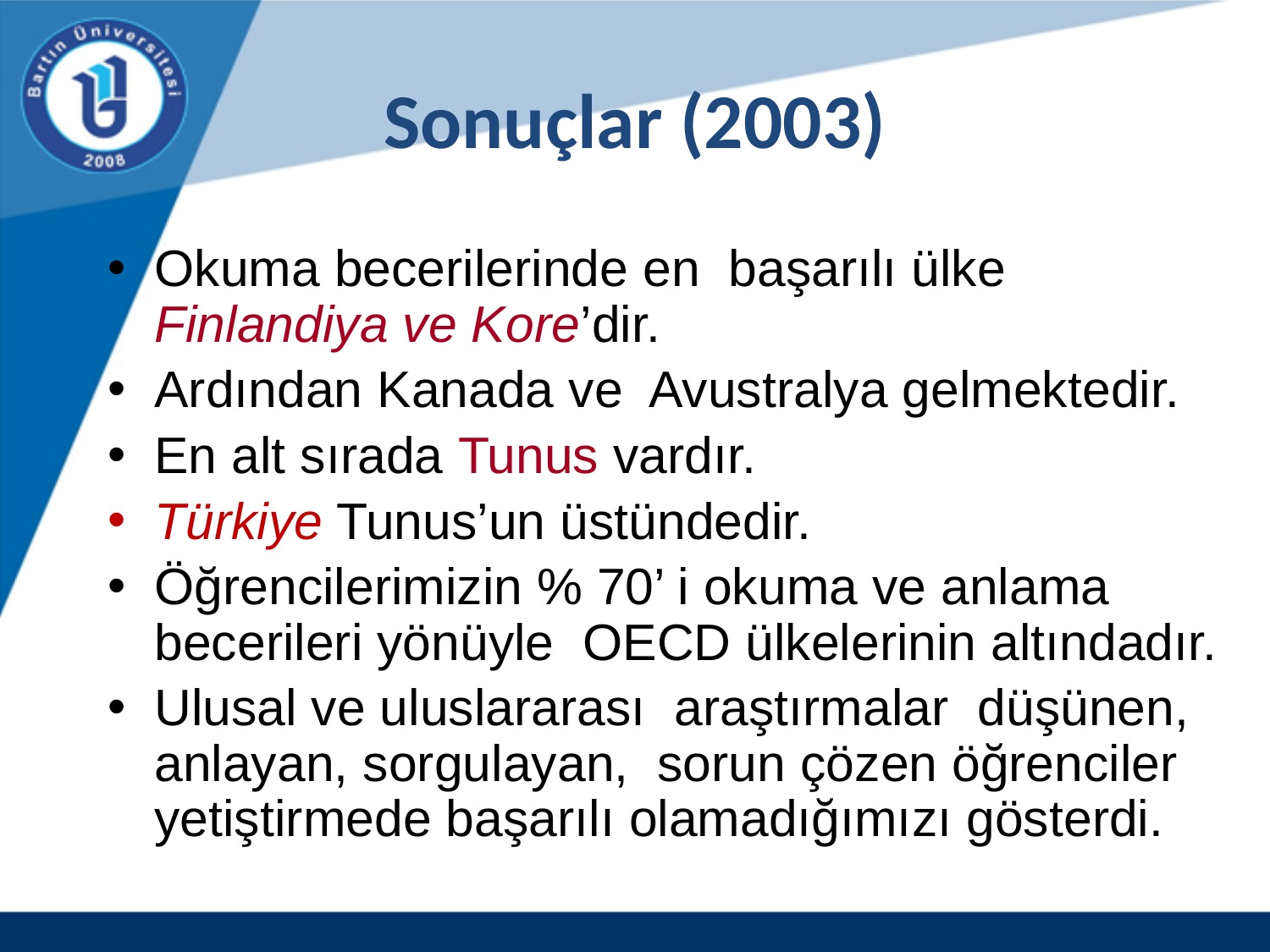

# Sonuçlar (2003)
Okuma becerilerinde en  başarılı ülke  Finlandiya ve Kore’dir.
Ardından Kanada ve  Avustralya gelmektedir.
En alt sırada Tunus vardır.
Türkiye Tunus’un üstündedir.
Öğrencilerimizin % 70’ i okuma ve anlama becerileri yönüyle  OECD ülkelerinin altındadır.
Ulusal ve uluslararası  araştırmalar  düşünen, anlayan, sorgulayan,  sorun çözen öğrenciler  yetiştirmede başarılı olamadığımızı gösterdi.